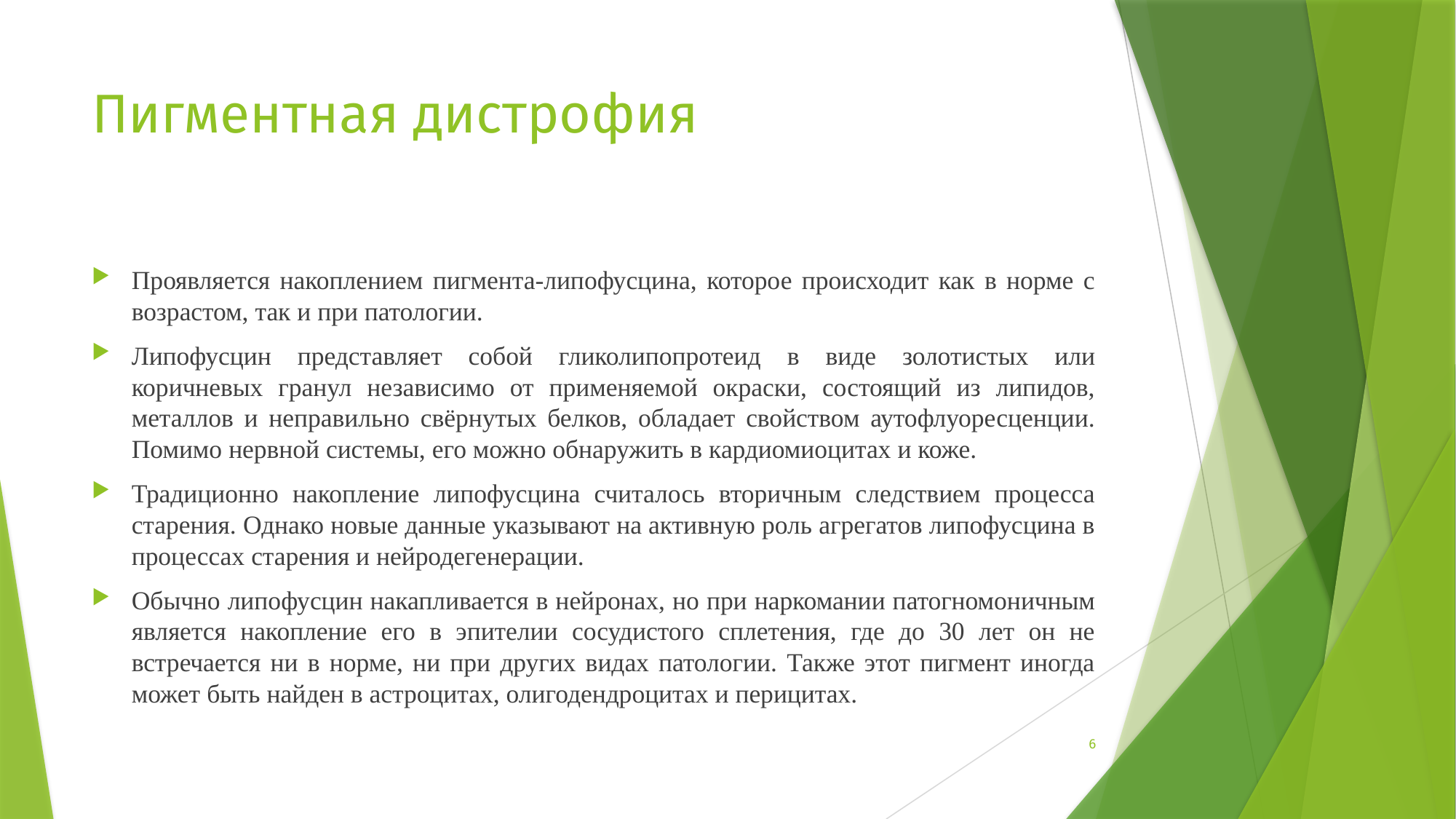

# Пигментная дистрофия
Проявляется накоплением пигмента-липофусцина, которое происходит как в норме с возрастом, так и при патологии.
Липофусцин представляет собой гликолипопротеид в виде золотистых или коричневых гранул независимо от применяемой окраски, состоящий из липидов, металлов и неправильно свёрнутых белков, обладает свойством аутофлуоресценции. Помимо нервной системы, его можно обнаружить в кардиомиоцитах и коже.
Традиционно накопление липофусцина считалось вторичным следствием процесса старения. Однако новые данные указывают на активную роль агрегатов липофусцина в процессах старения и нейродегенерации.
Обычно липофусцин накапливается в нейронах, но при наркомании патогномоничным является накопление его в эпителии сосудистого сплетения, где до 30 лет он не встречается ни в норме, ни при других видах патологии. Также этот пигмент иногда может быть найден в астроцитах, олигодендроцитах и перицитах.

6